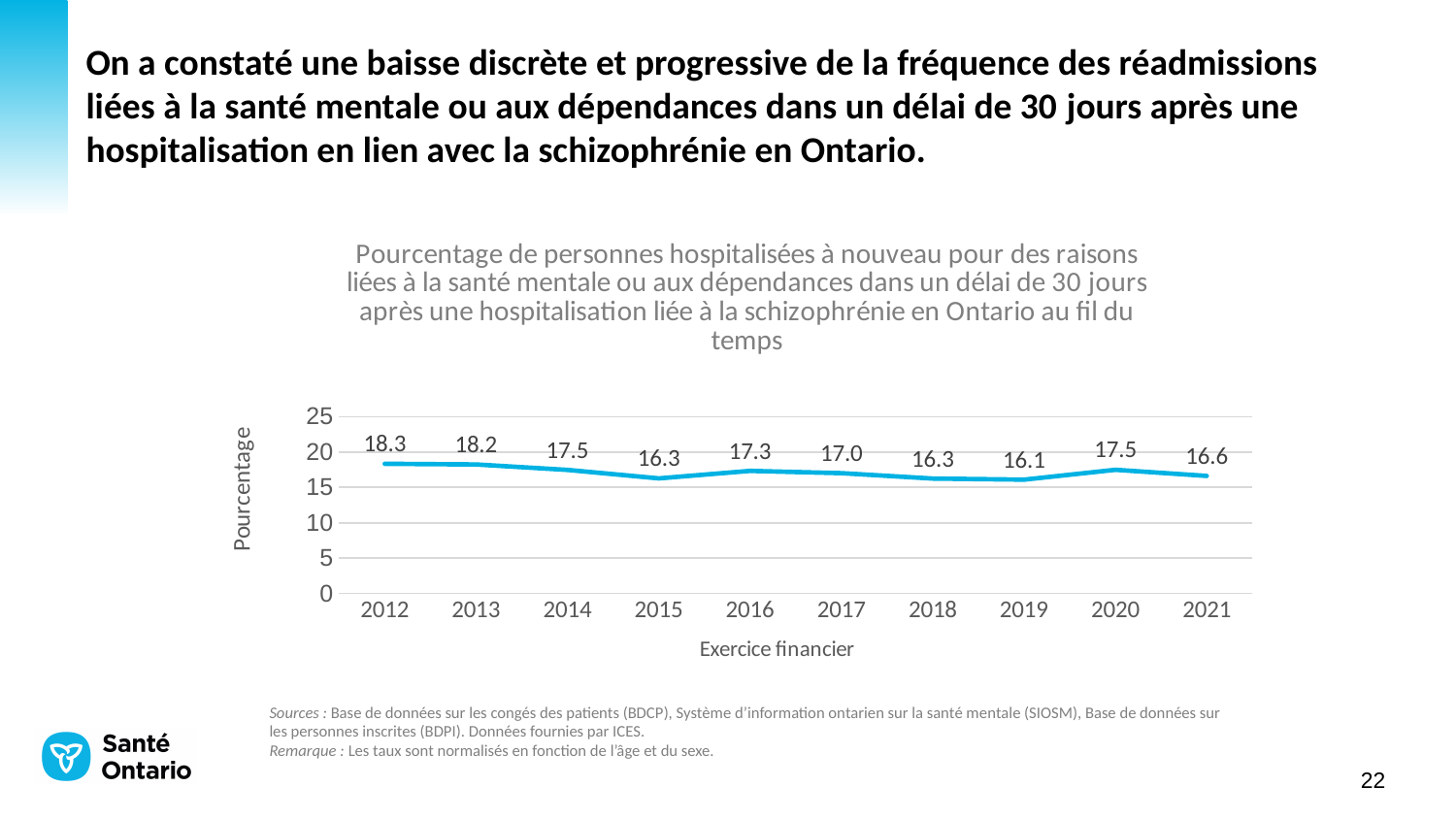

On a constaté une baisse discrète et progressive de la fréquence des réadmissions liées à la santé mentale ou aux dépendances dans un délai de 30 jours après une hospitalisation en lien avec la schizophrénie en Ontario.

### Chart: Pourcentage de personnes hospitalisées à nouveau pour des raisons liées à la santé mentale ou aux dépendances dans un délai de 30 jours après une hospitalisation liée à la schizophrénie en Ontario au fil du temps

| Category | Série 1 |
|---|---|
| 2012 | 18.335908476284814 |
| 2013 | 18.23978062890524 |
| 2014 | 17.471005298392953 |
| 2015 | 16.277626309330515 |
| 2016 | 17.33586310464719 |
| 2017 | 17.00680815153081 |
| 2018 | 16.252394977879913 |
| 2019 | 16.09832542274558 |
| 2020 | 17.48907212915816 |
| 2021 | 16.62559082006591 |
Sources : Base de données sur les congés des patients (BDCP), Système d’information ontarien sur la santé mentale (SIOSM), Base de données sur les personnes inscrites (BDPI). Données fournies par ICES.
Remarque : Les taux sont normalisés en fonction de l’âge et du sexe.